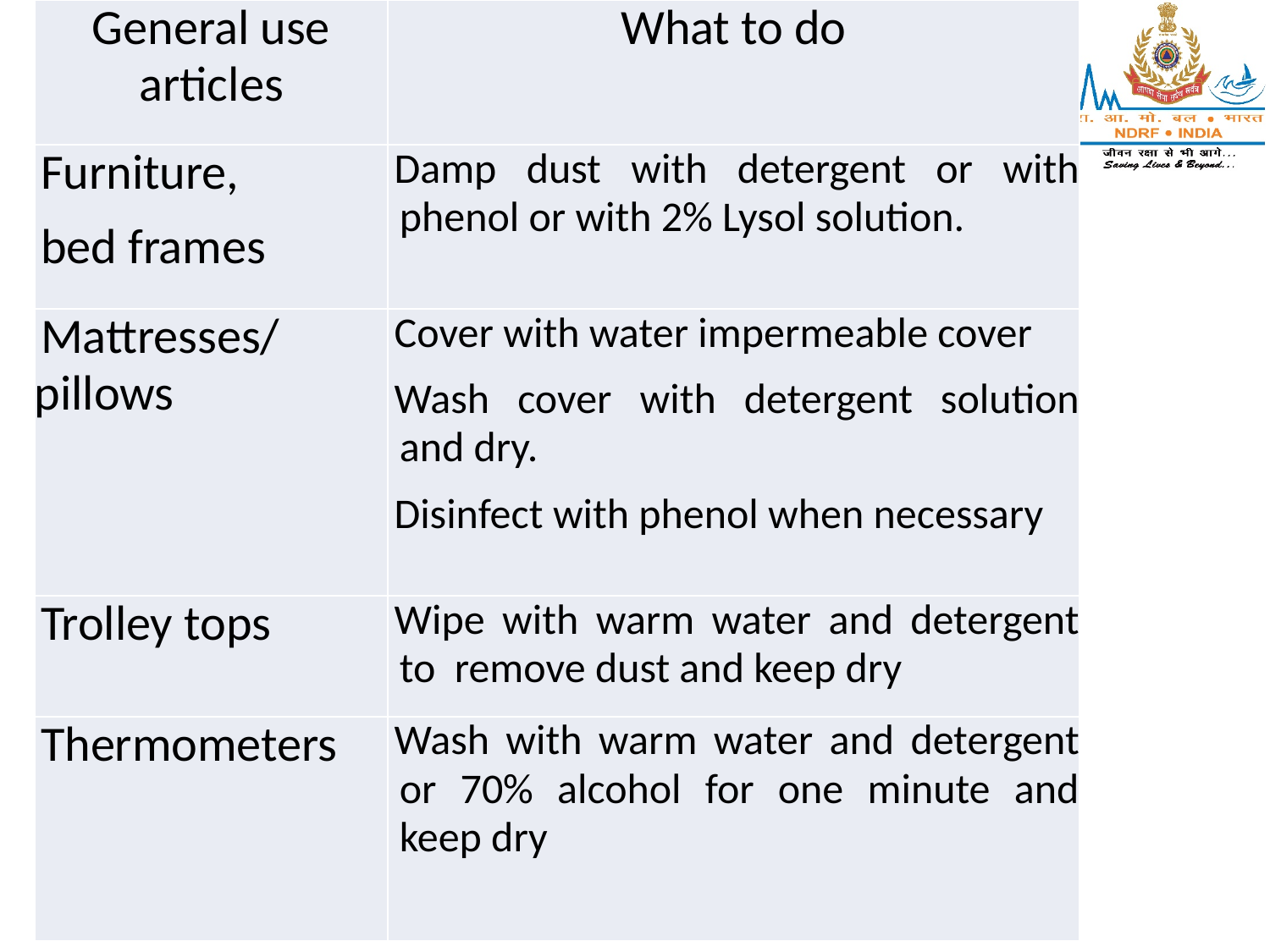

| General use articles | What to do |
| --- | --- |
| Furniture, bed frames | Damp dust with detergent or with phenol or with 2% Lysol solution. |
| Mattresses/pillows | Cover with water impermeable cover Wash cover with detergent solution and dry. Disinfect with phenol when necessary |
| Trolley tops | Wipe with warm water and detergent to remove dust and keep dry |
| Thermometers | Wash with warm water and detergent or 70% alcohol for one minute and keep dry |